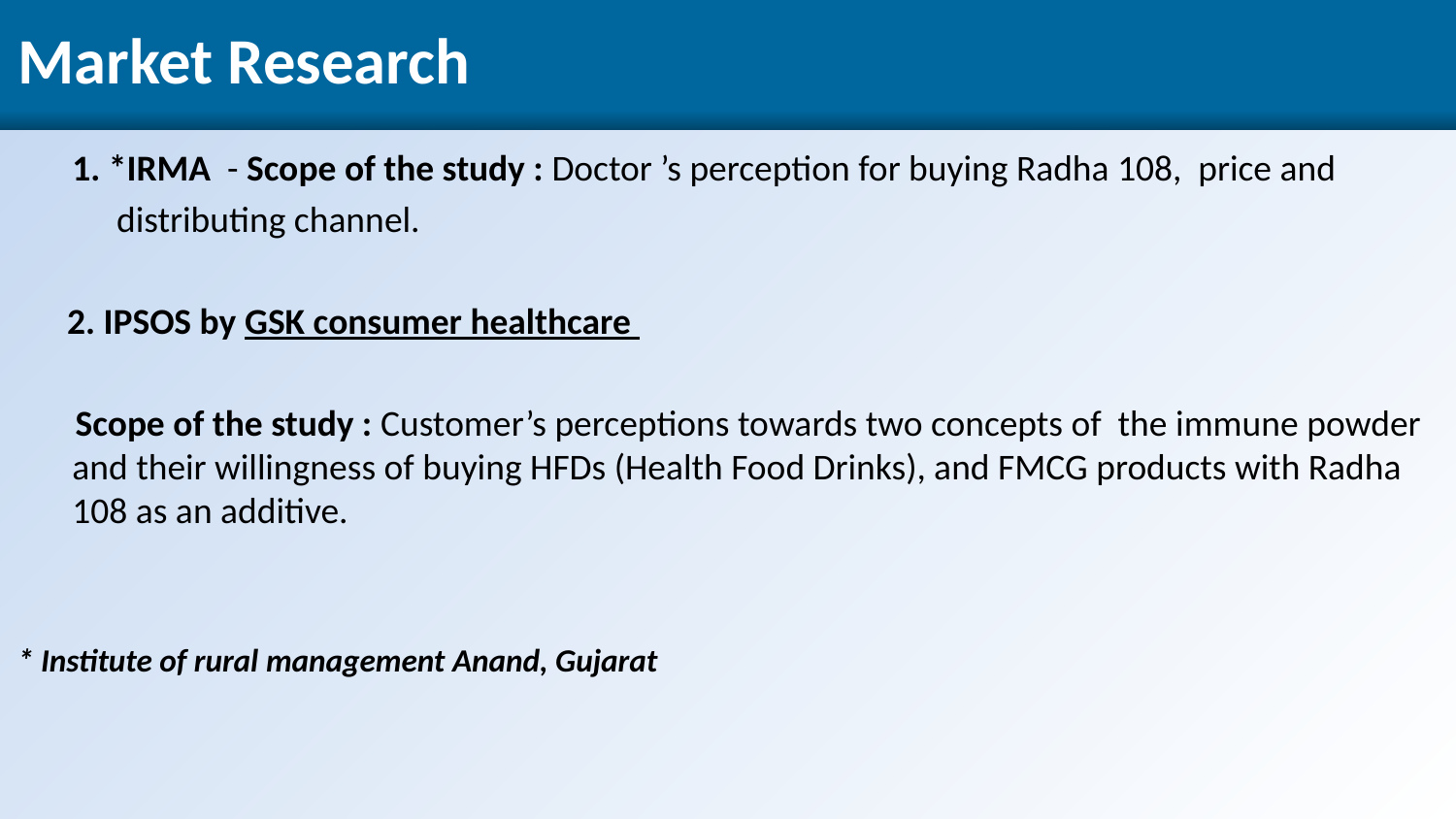

# Market Research
	1. *IRMA  - Scope of the study : Doctor ’s perception for buying Radha 108,  price and
            distributing channel.

      2. IPSOS by GSK consumer healthcare

       Scope of the study : Customer’s perceptions towards two concepts of  the immune powder and their willingness of buying HFDs (Health Food Drinks), and FMCG products with Radha 108 as an additive.

* Institute of rural management Anand, Gujarat